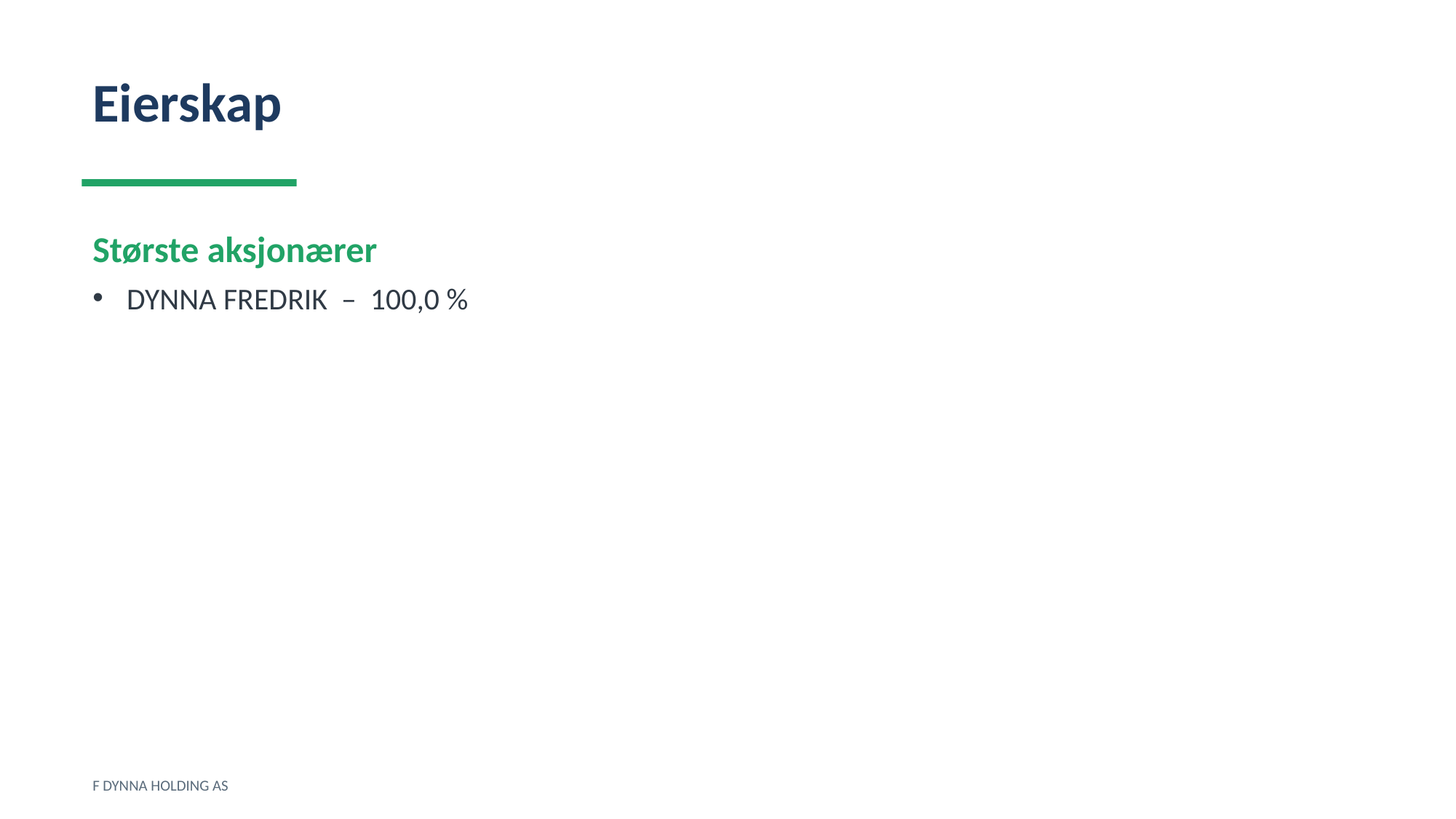

Eierskap

Største aksjonærer
DYNNA FREDRIK  –  100,0 %
F DYNNA HOLDING AS